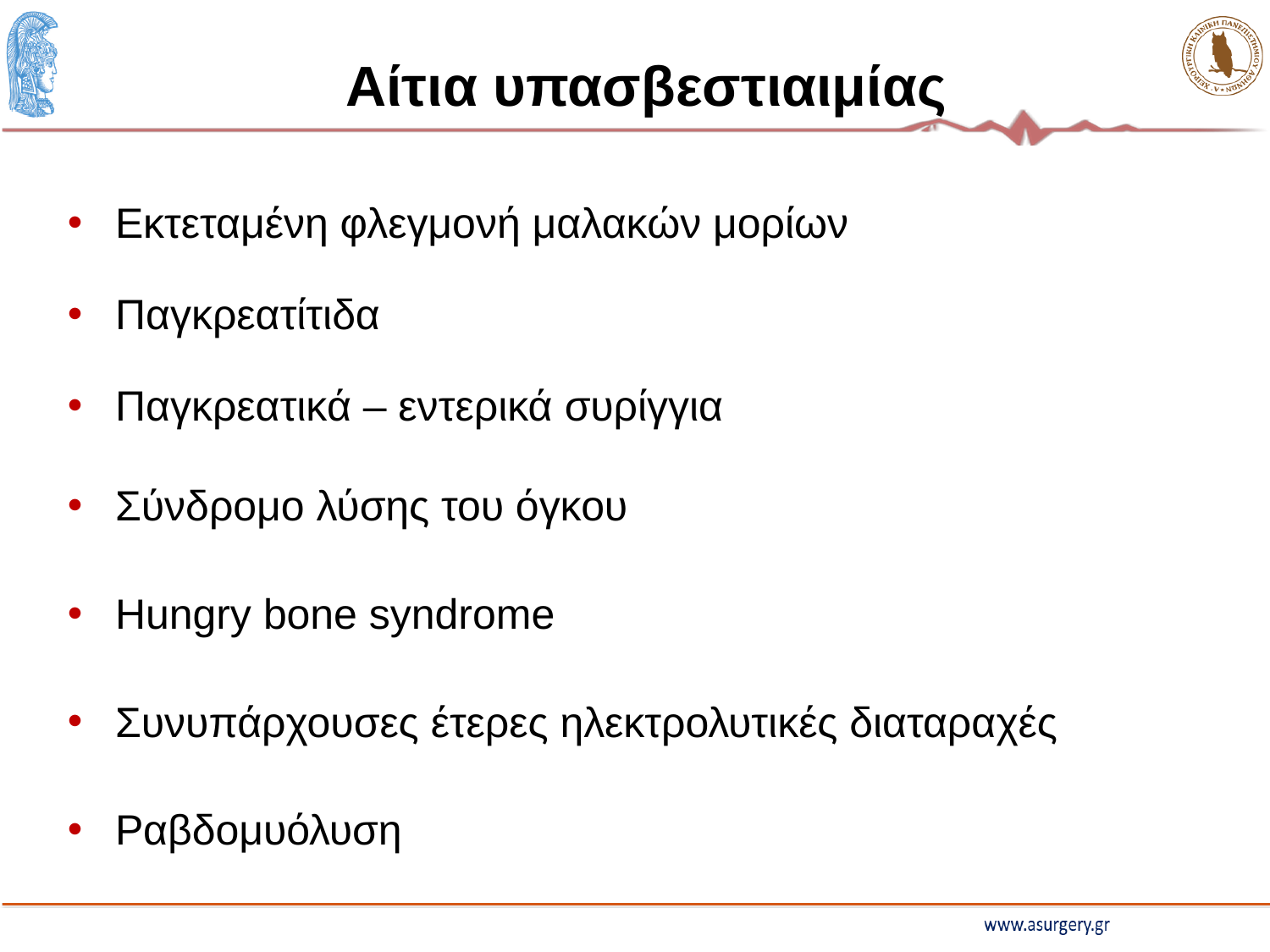

# Αίτια υπασβεστιαιμίας
Εκτεταμένη φλεγμονή μαλακών μορίων

Παγκρεατίτιδα

Παγκρεατικά – εντερικά συρίγγια

Σύνδρομο λύσης του όγκου

Hungry bone syndrome

Συνυπάρχουσες έτερες ηλεκτρολυτικές διαταραχές

Ραβδομυόλυση